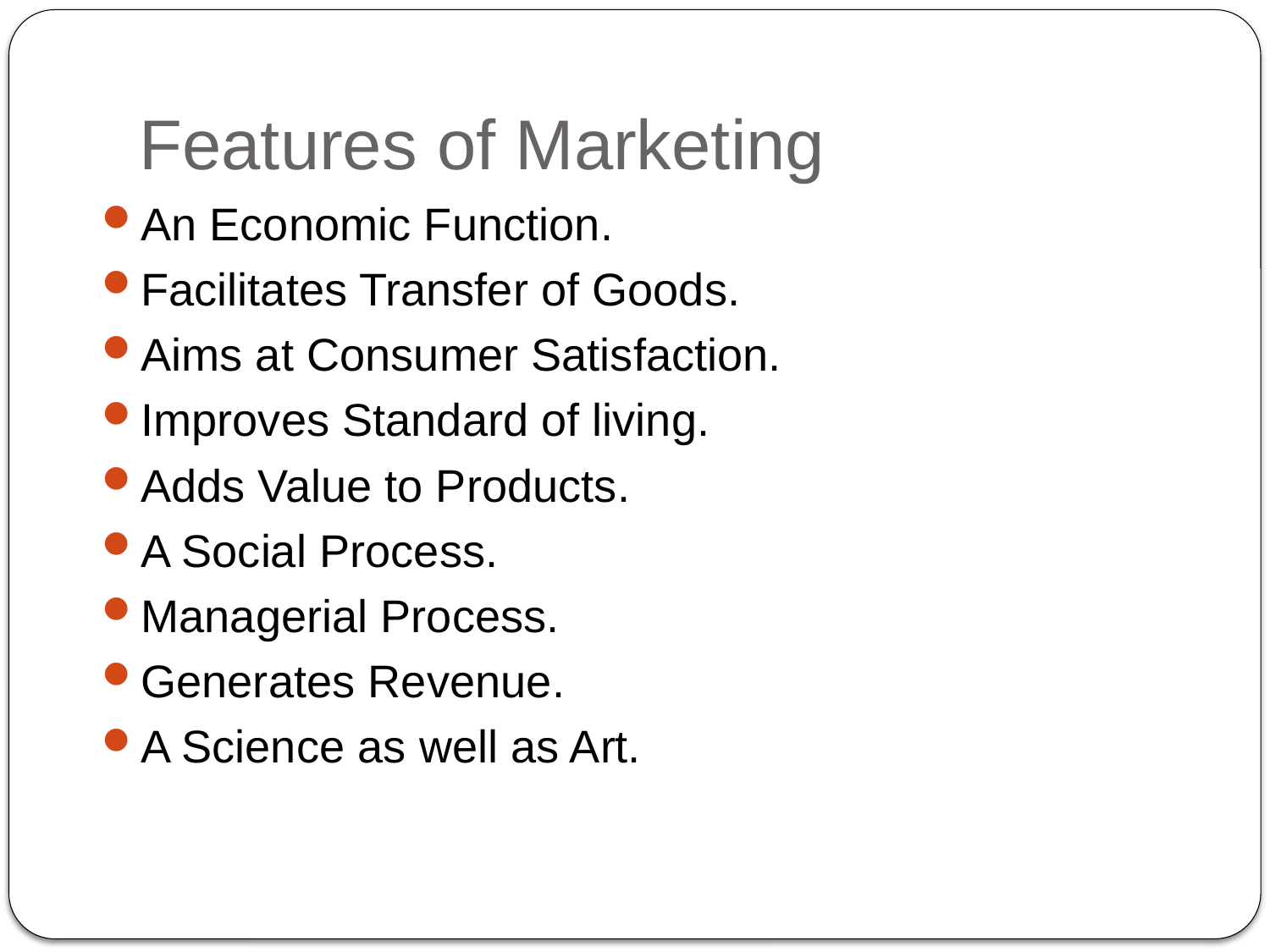

# Features of Marketing
An Economic Function.
Facilitates Transfer of Goods.
Aims at Consumer Satisfaction.
Improves Standard of living.
Adds Value to Products.
A Social Process.
Managerial Process.
Generates Revenue.
A Science as well as Art.